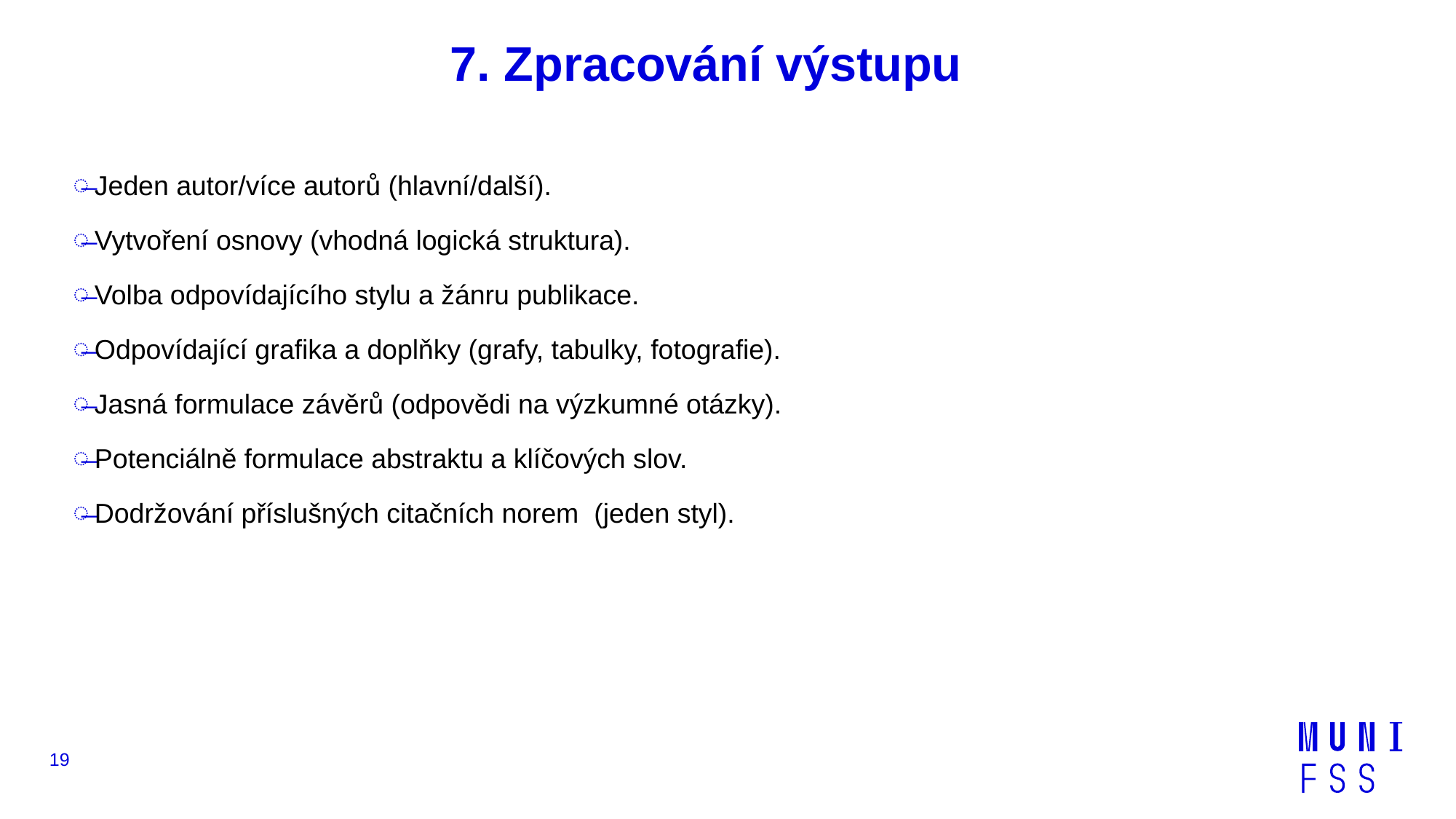

# 7. Zpracování výstupu
Jeden autor/více autorů (hlavní/další).
Vytvoření osnovy (vhodná logická struktura).
Volba odpovídajícího stylu a žánru publikace.
Odpovídající grafika a doplňky (grafy, tabulky, fotografie).
Jasná formulace závěrů (odpovědi na výzkumné otázky).
Potenciálně formulace abstraktu a klíčových slov.
Dodržování příslušných citačních norem  (jeden styl).

19